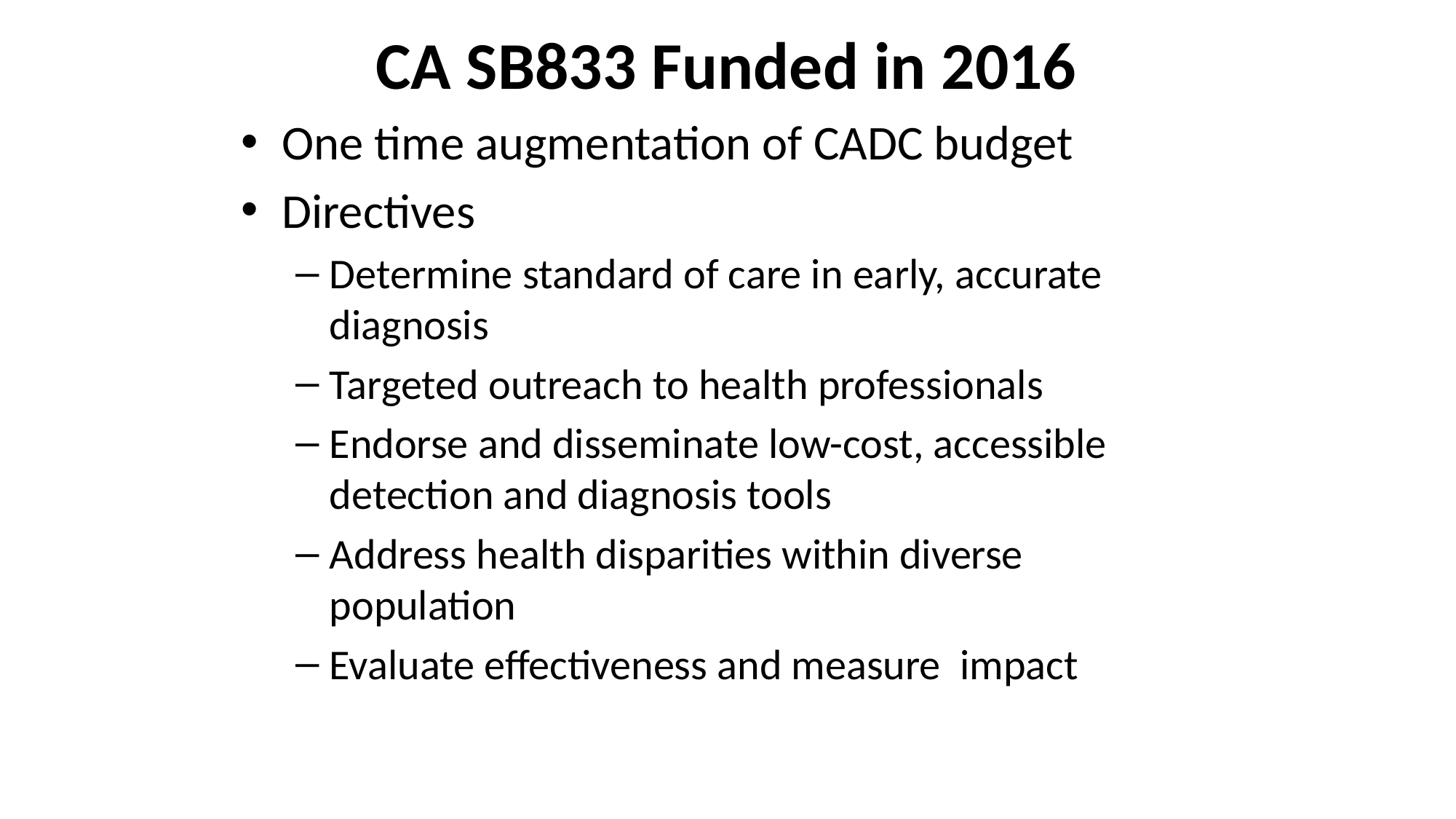

# CA SB833 Funded in 2016
One time augmentation of CADC budget
Directives
Determine standard of care in early, accurate diagnosis
Targeted outreach to health professionals
Endorse and disseminate low-cost, accessible detection and diagnosis tools
Address health disparities within diverse population
Evaluate effectiveness and measure  impact